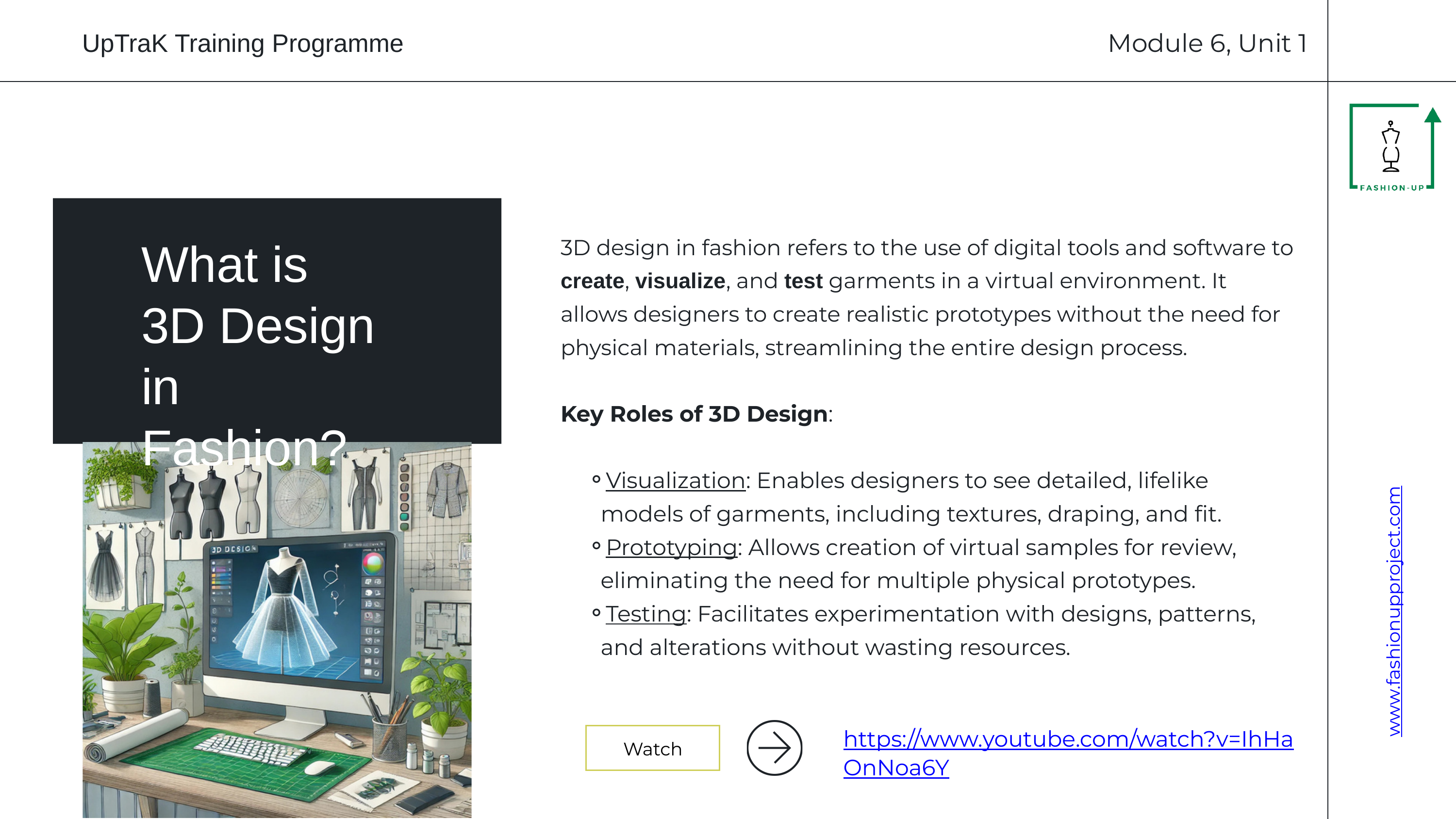

Module 6, Unit 1
UpTraK Training Programme

3D design in fashion refers to the use of digital tools and software to create, visualize, and test garments in a virtual environment. It allows designers to create realistic prototypes without the need for physical materials, streamlining the entire design process.

Key Roles of 3D Design:

Visualization: Enables designers to see detailed, lifelike models of garments, including textures, draping, and fit.
Prototyping: Allows creation of virtual samples for review, eliminating the need for multiple physical prototypes.
Testing: Facilitates experimentation with designs, patterns, and alterations without wasting resources.

What is 3D Design in Fashion?

www.fashionupproject.com
https://www.youtube.com/watch?v=IhHaOnNoa6Y

Watch